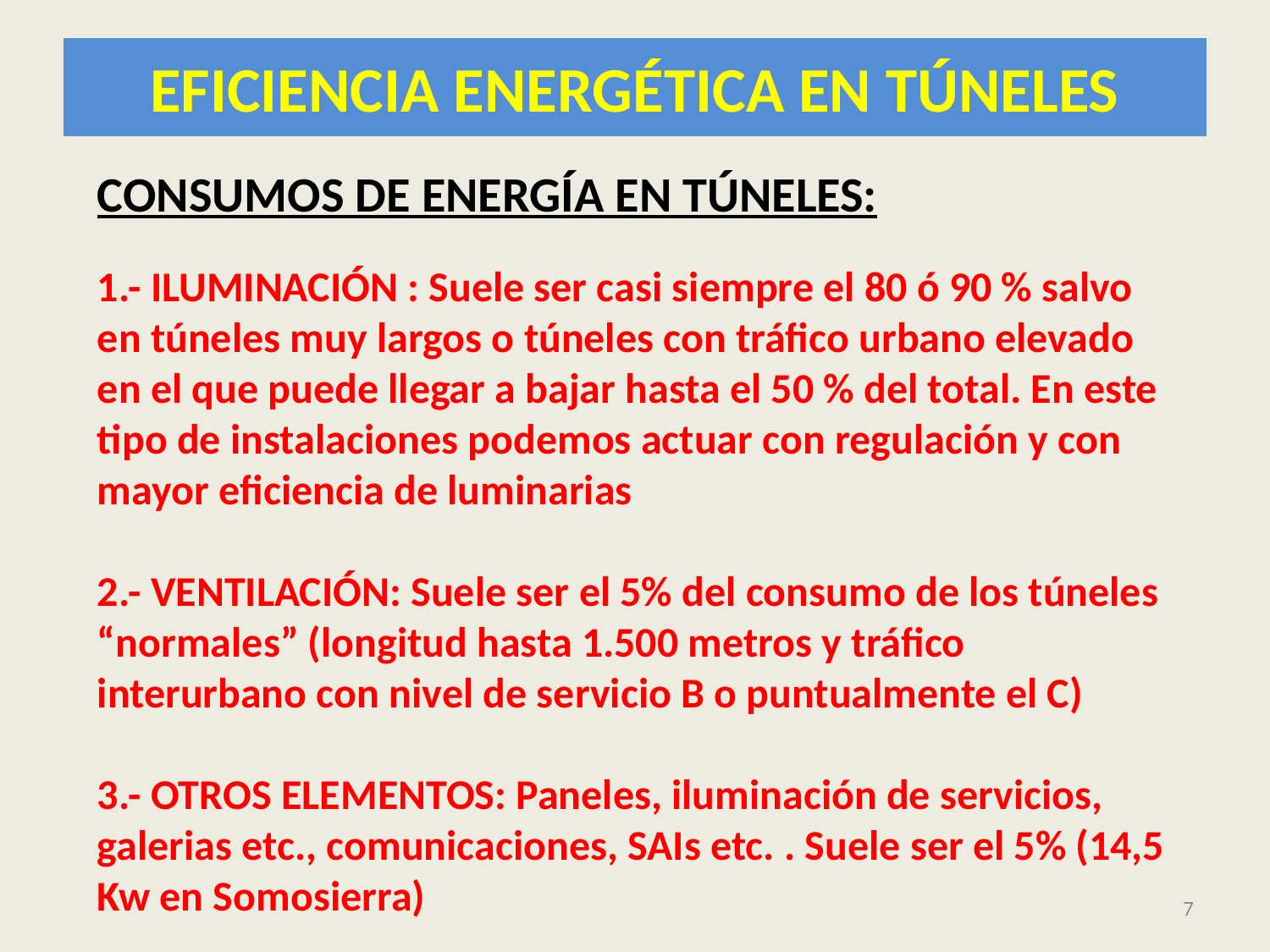

# EFICIENCIA ENERGÉTICA EN TÚNELES
CONSUMOS DE ENERGÍA EN TÚNELES:

1.- ILUMINACIÓN : Suele ser casi siempre el 80 ó 90 % salvo en túneles muy largos o túneles con tráfico urbano elevado en el que puede llegar a bajar hasta el 50 % del total. En este tipo de instalaciones podemos actuar con regulación y con mayor eficiencia de luminarias

2.- VENTILACIÓN: Suele ser el 5% del consumo de los túneles “normales” (longitud hasta 1.500 metros y tráfico interurbano con nivel de servicio B o puntualmente el C)

3.- OTROS ELEMENTOS: Paneles, iluminación de servicios, galerias etc., comunicaciones, SAIs etc. . Suele ser el 5% (14,5 Kw en Somosierra)

7